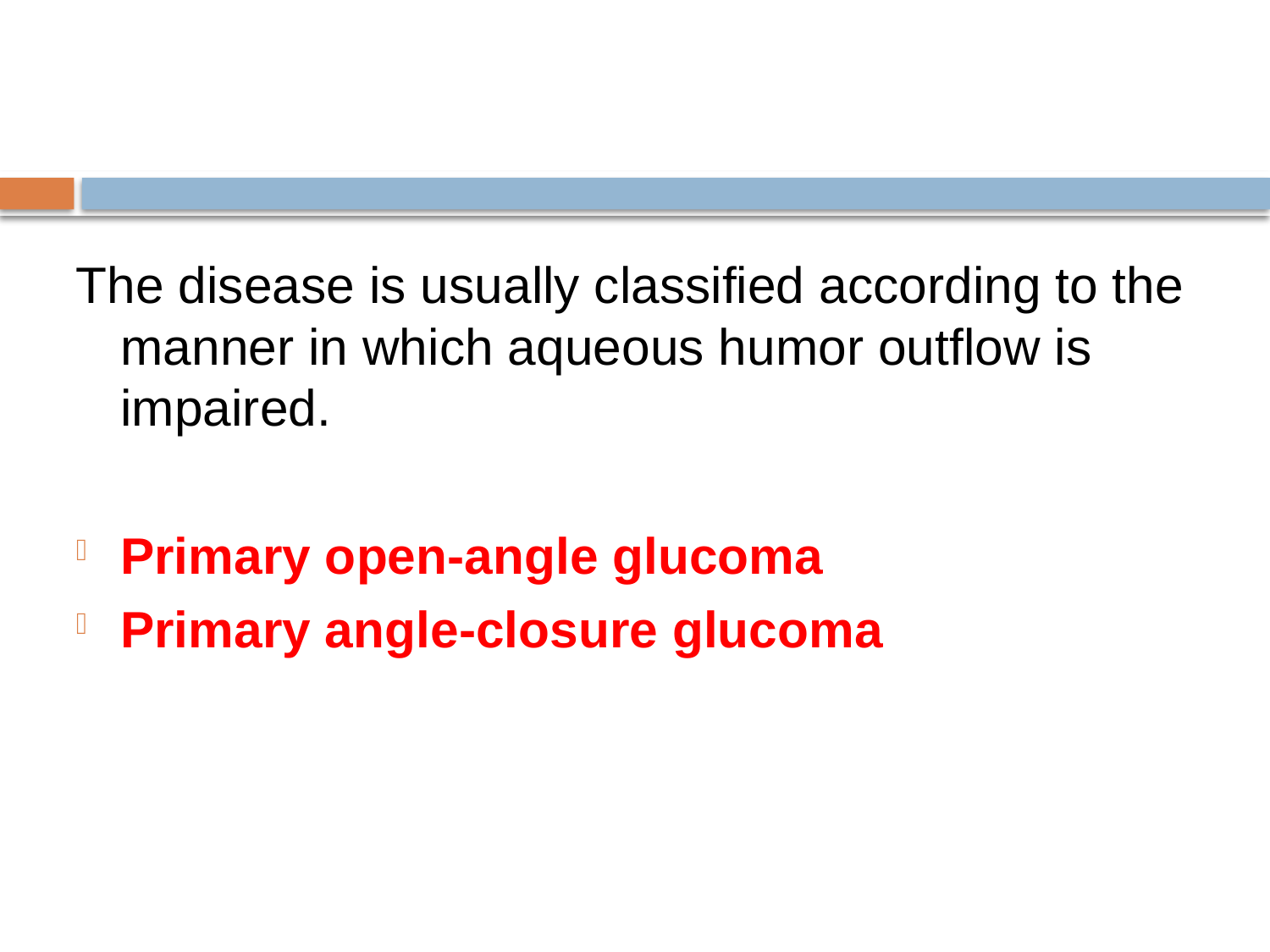

The disease is usually classified according to the manner in which aqueous humor outflow is impaired.

Primary open-angle glucoma
Primary angle-closure glucoma